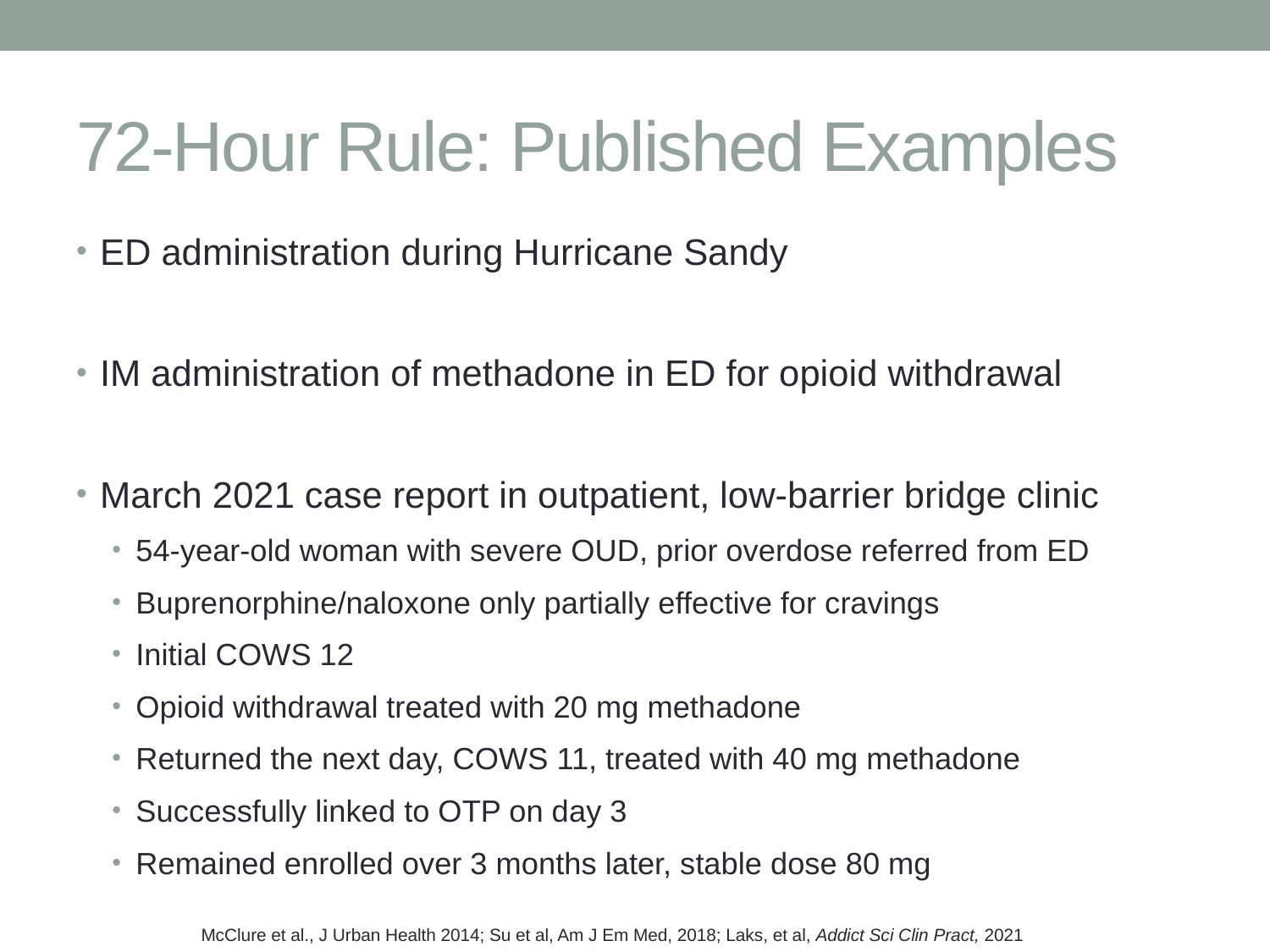

# 72-Hour Rule: Published Examples
ED administration during Hurricane Sandy

IM administration of methadone in ED for opioid withdrawal

March 2021 case report in outpatient, low-barrier bridge clinic
54-year-old woman with severe OUD, prior overdose referred from ED
Buprenorphine/naloxone only partially effective for cravings
Initial COWS 12
Opioid withdrawal treated with 20 mg methadone
Returned the next day, COWS 11, treated with 40 mg methadone
Successfully linked to OTP on day 3
Remained enrolled over 3 months later, stable dose 80 mg

McClure et al., J Urban Health 2014; Su et al, Am J Em Med, 2018; Laks, et al, Addict Sci Clin Pract, 2021